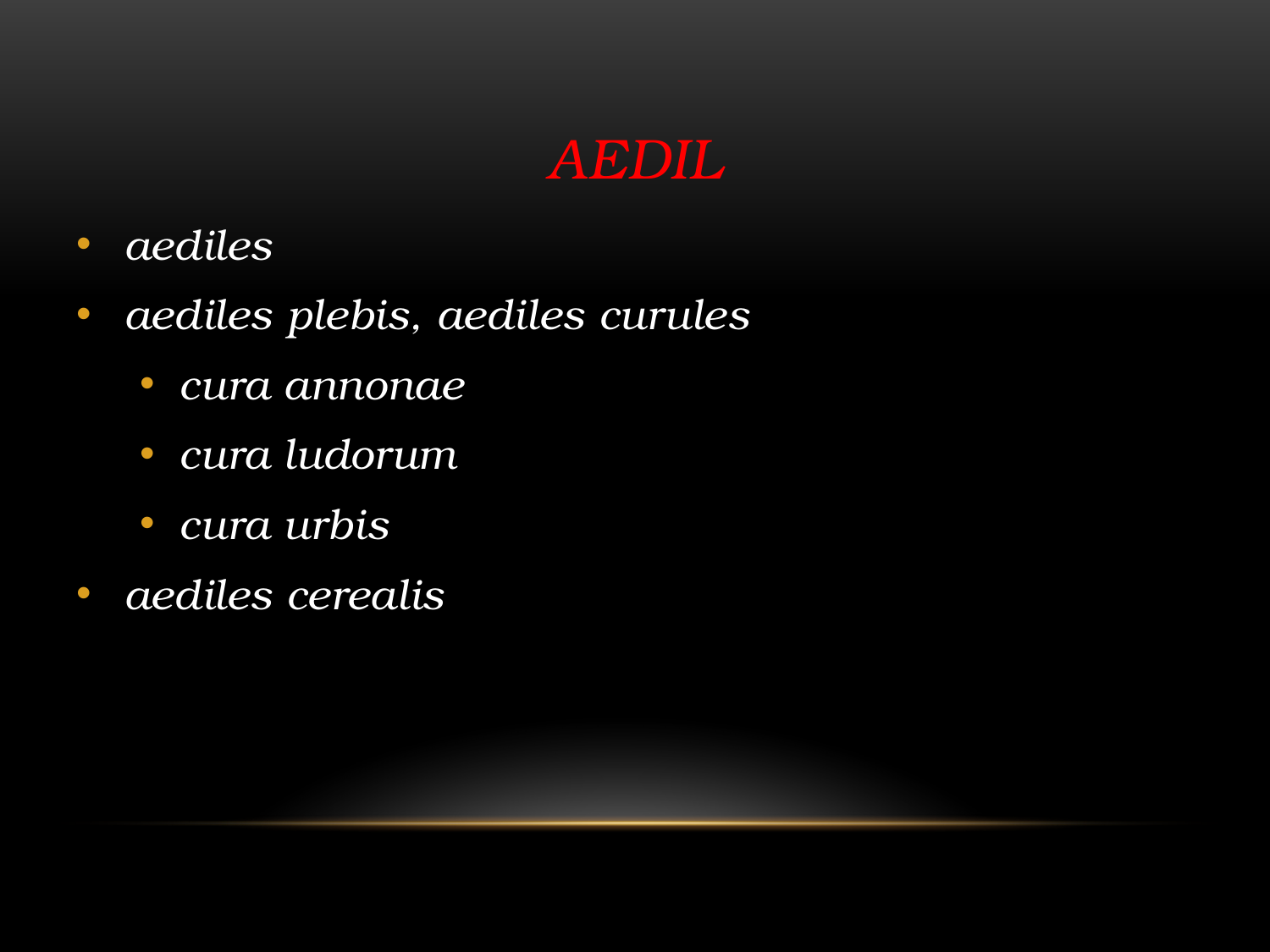

# Aedil
aediles
aediles plebis, aediles curules
cura annonae
cura ludorum
cura urbis
aediles cerealis